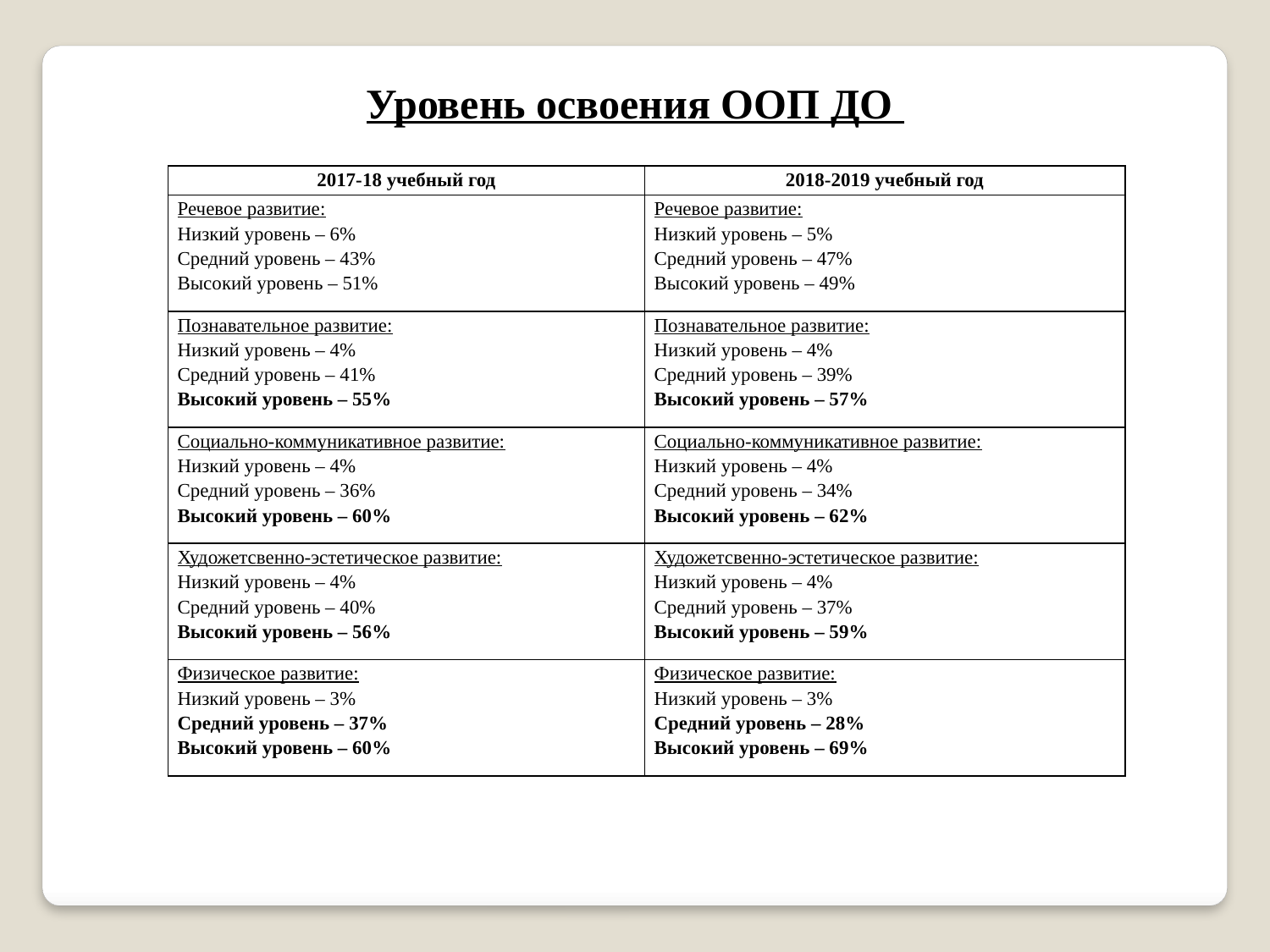

Уровень освоения ООП ДО
| 2017-18 учебный год | 2018-2019 учебный год |
| --- | --- |
| Речевое развитие: Низкий уровень – 6% Средний уровень – 43% Высокий уровень – 51% | Речевое развитие: Низкий уровень – 5% Средний уровень – 47% Высокий уровень – 49% |
| Познавательное развитие: Низкий уровень – 4% Средний уровень – 41% Высокий уровень – 55% | Познавательное развитие: Низкий уровень – 4% Средний уровень – 39% Высокий уровень – 57% |
| Социально-коммуникативное развитие: Низкий уровень – 4% Средний уровень – 36% Высокий уровень – 60% | Социально-коммуникативное развитие: Низкий уровень – 4% Средний уровень – 34% Высокий уровень – 62% |
| Художетсвенно-эстетическое развитие: Низкий уровень – 4% Средний уровень – 40% Высокий уровень – 56% | Художетсвенно-эстетическое развитие: Низкий уровень – 4% Средний уровень – 37% Высокий уровень – 59% |
| Физическое развитие: Низкий уровень – 3% Средний уровень – 37% Высокий уровень – 60% | Физическое развитие: Низкий уровень – 3% Средний уровень – 28% Высокий уровень – 69% |